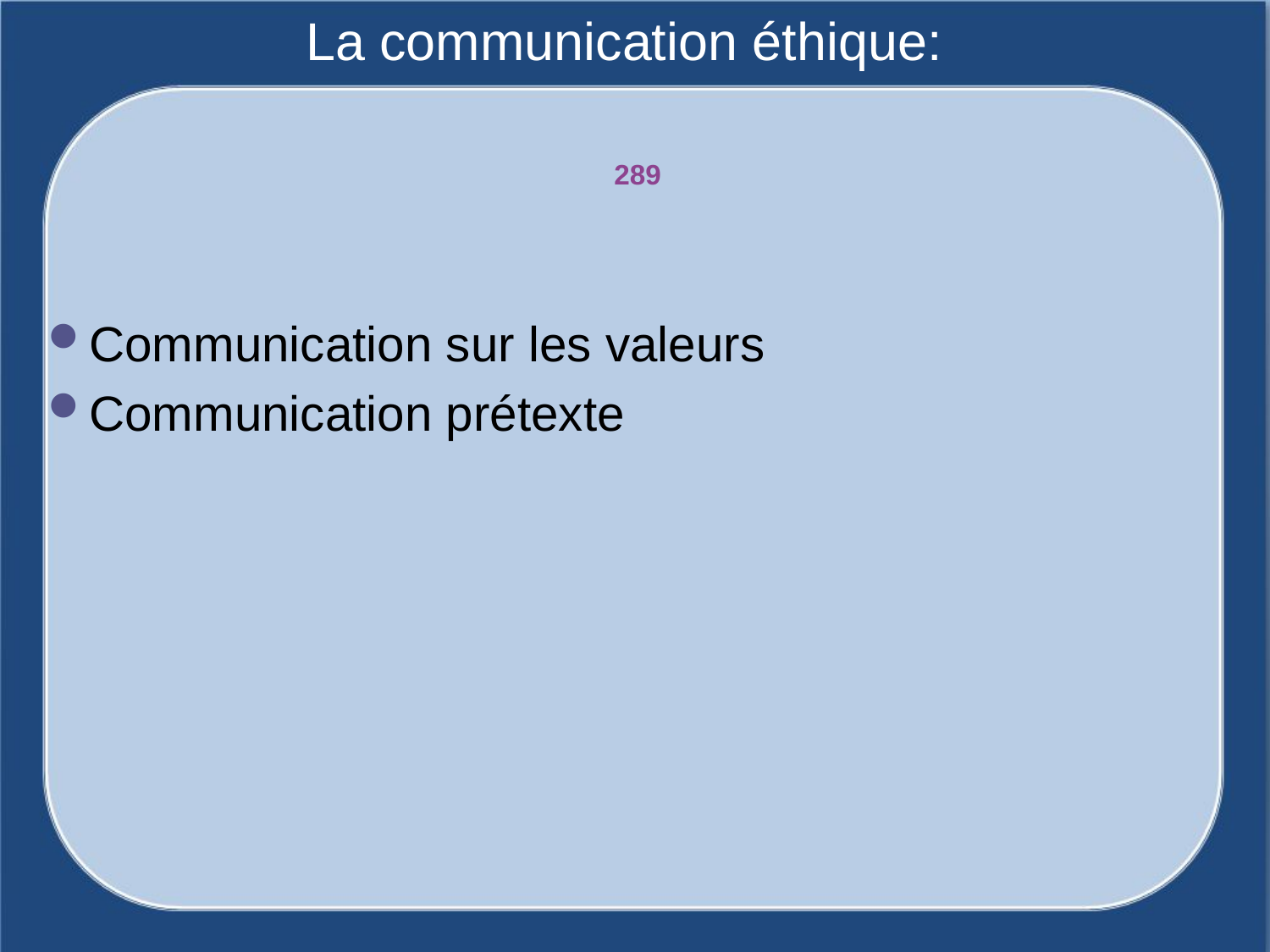

# La communication éthique:
289
Communication sur les valeurs
Communication prétexte